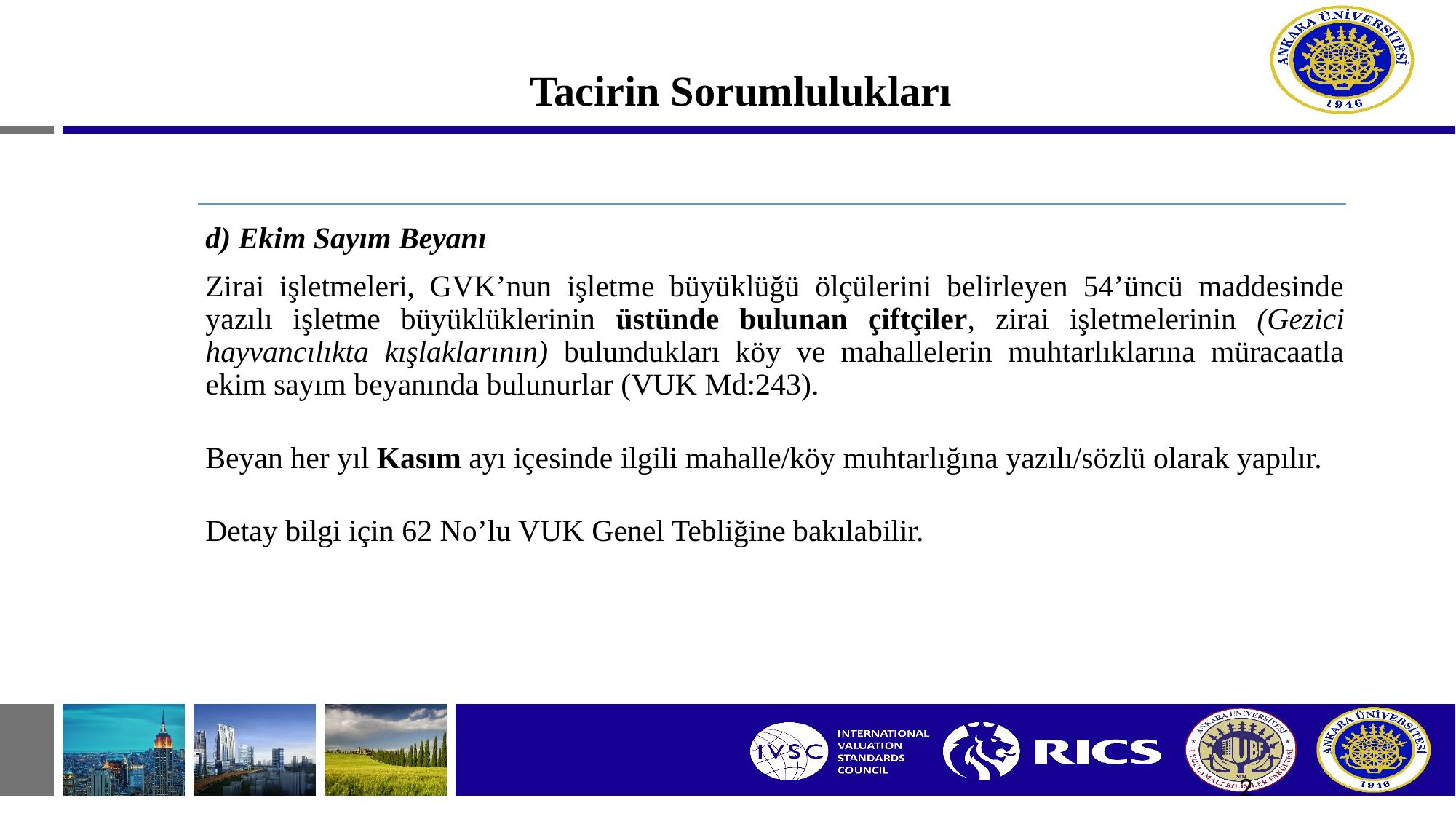

# Tacirin Sorumlulukları
d) Ekim Sayım Beyanı
Zirai işletmeleri, GVK’nun işletme büyüklüğü ölçülerini belirleyen 54’üncü maddesinde yazılı işletme büyüklüklerinin üstünde bulunan çiftçiler, zirai işletmelerinin (Gezici hayvancılıkta kışlaklarının) bulundukları köy ve mahallelerin muhtarlıklarına müracaatla ekim sayım beyanında bulunurlar (VUK Md:243).

Beyan her yıl Kasım ayı içesinde ilgili mahalle/köy muhtarlığına yazılı/sözlü olarak yapılır.

Detay bilgi için 62 No’lu VUK Genel Tebliğine bakılabilir.
2